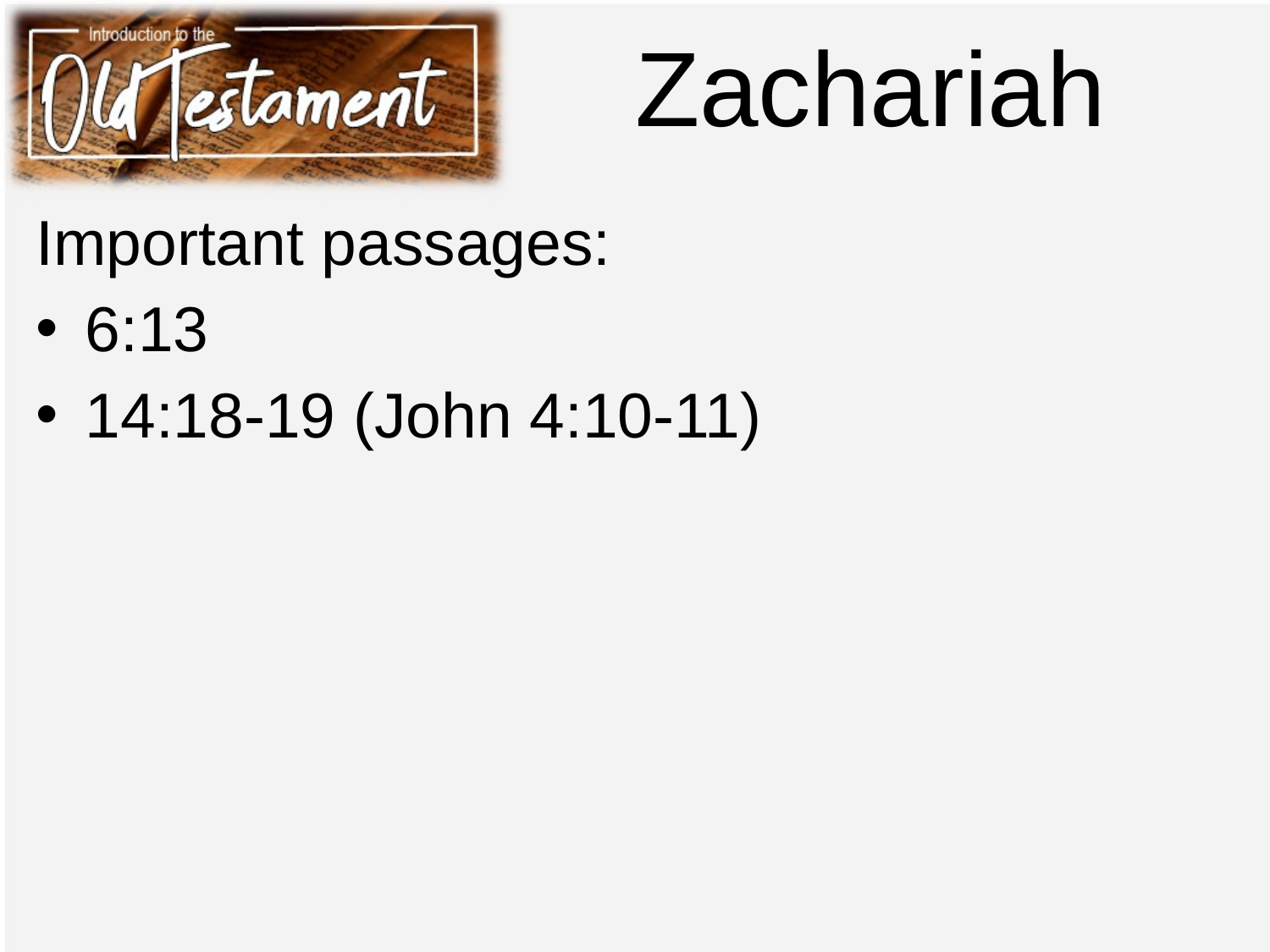

# Zachariah
Important passages:
 6:13
 14:18-19 (John 4:10-11)